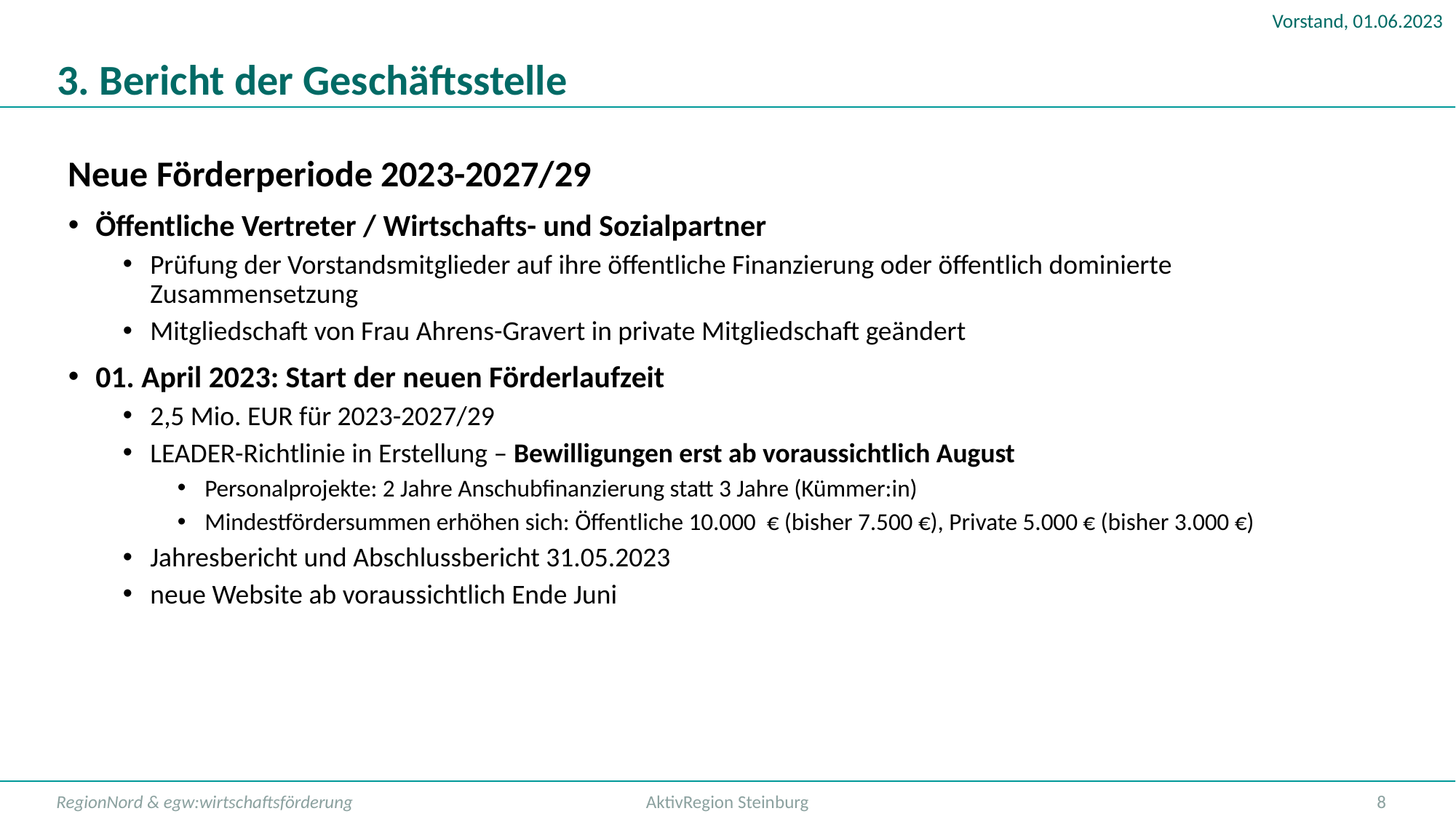

# 3. Bericht der Geschäftsstelle
Neue Förderperiode 2023-2027/29
Öffentliche Vertreter / Wirtschafts- und Sozialpartner
Prüfung der Vorstandsmitglieder auf ihre öffentliche Finanzierung oder öffentlich dominierte Zusammensetzung
Mitgliedschaft von Frau Ahrens-Gravert in private Mitgliedschaft geändert
01. April 2023: Start der neuen Förderlaufzeit
2,5 Mio. EUR für 2023-2027/29
LEADER-Richtlinie in Erstellung – Bewilligungen erst ab voraussichtlich August
Personalprojekte: 2 Jahre Anschubfinanzierung statt 3 Jahre (Kümmer:in)
Mindestfördersummen erhöhen sich: Öffentliche 10.000  € (bisher 7.500 €), Private 5.000 € (bisher 3.000 €)
Jahresbericht und Abschlussbericht 31.05.2023
neue Website ab voraussichtlich Ende Juni

RegionNord & egw:wirtschaftsförderung
AktivRegion Steinburg
8